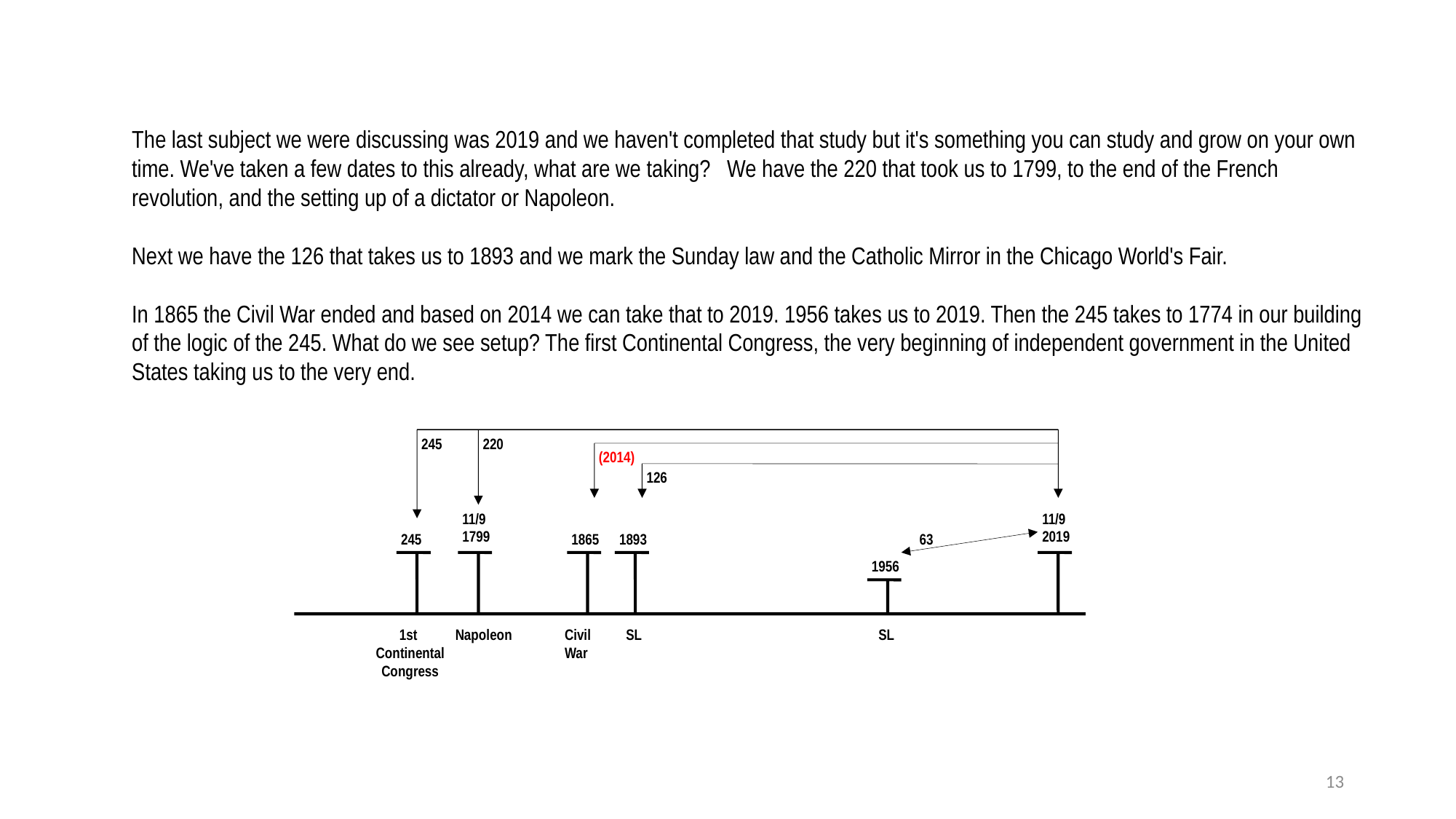

The last subject we were discussing was 2019 and we haven't completed that study but it's something you can study and grow on your own time. We've taken a few dates to this already, what are we taking?   We have the 220 that took us to 1799, to the end of the French revolution, and the setting up of a dictator or Napoleon.

Next we have the 126 that takes us to 1893 and we mark the Sunday law and the Catholic Mirror in the Chicago World's Fair.
In 1865 the Civil War ended and based on 2014 we can take that to 2019. 1956 takes us to 2019. Then the 245 takes to 1774 in our building of the logic of the 245. What do we see setup? The first Continental Congress, the very beginning of independent government in the United States taking us to the very end.

245

220

(2014)

126
11/9
1799
11/9
2019
245
1865
1893
63

1956

1st
Continental Congress
Napoleon
Civil War
SL
SL
13